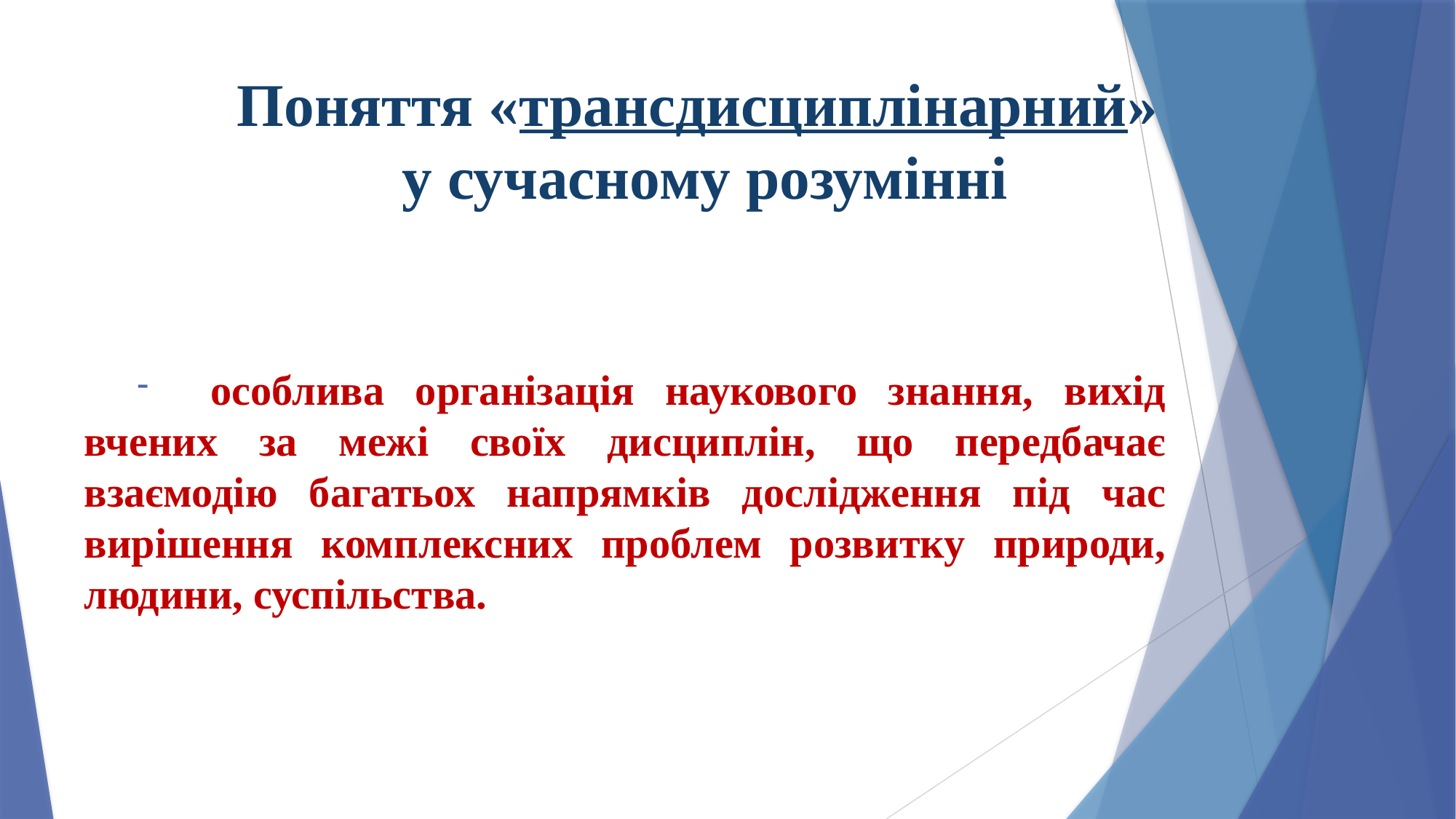

# Поняття «трансдисциплінарний» у сучасному розумінні
  особлива організація наукового знання, вихід вчених за межі своїх дисциплін, що передбачає взаємодію багатьох напрямків дослідження під час вирішення комплексних проблем розвитку природи, людини, суспільства.